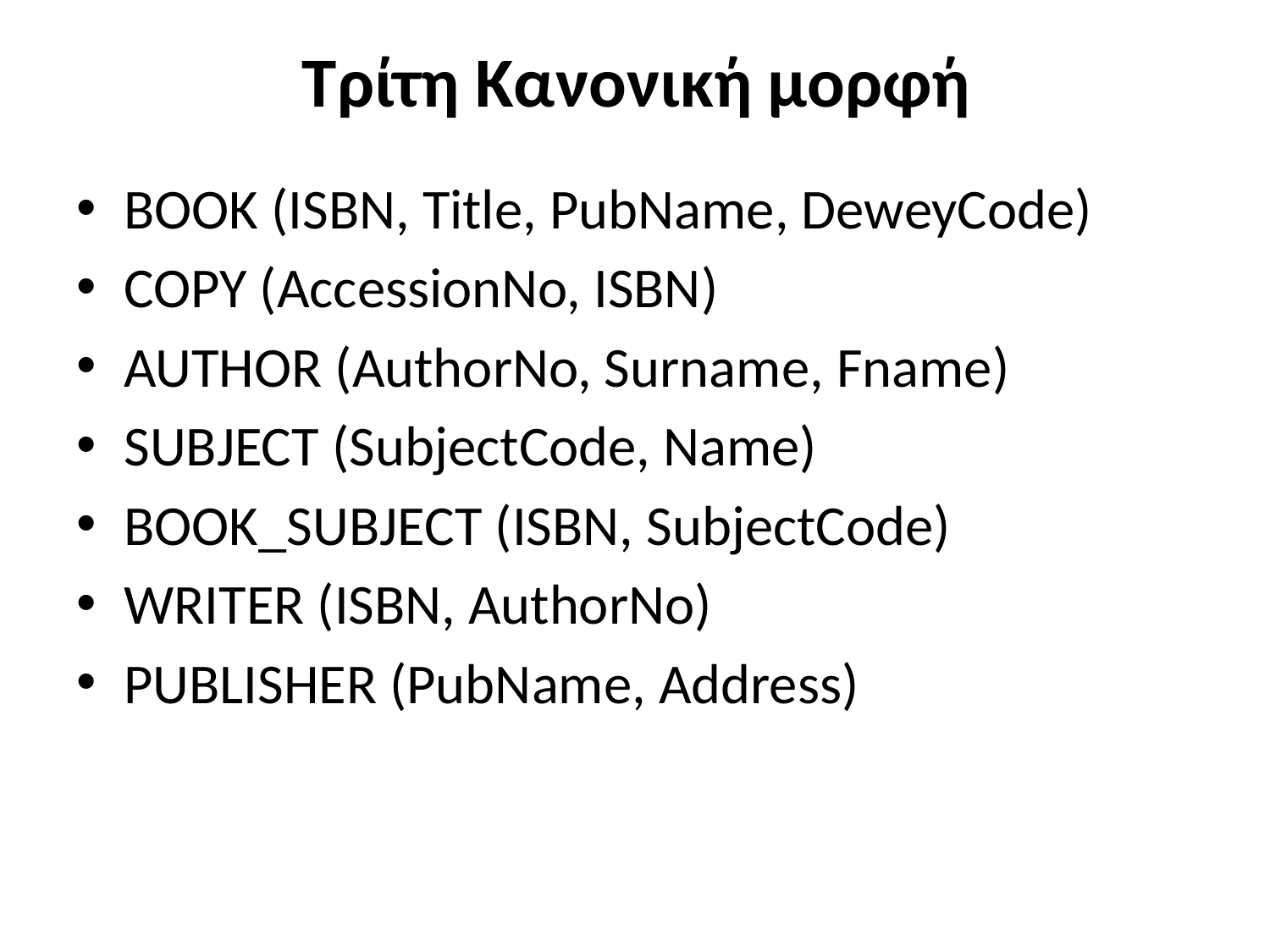

# Τρίτη Κανονική μορφή
BOOK (ISBN, Title, PubName, DeweyCode)
COPY (AccessionNo, ISBN)
AUTHOR (AuthorNo, Surname, Fname)
SUBJECT (SubjectCode, Name)
BOOK_SUBJECT (ISBN, SubjectCode)
WRITER (ISBN, AuthorNo)
PUBLISHER (PubName, Address)